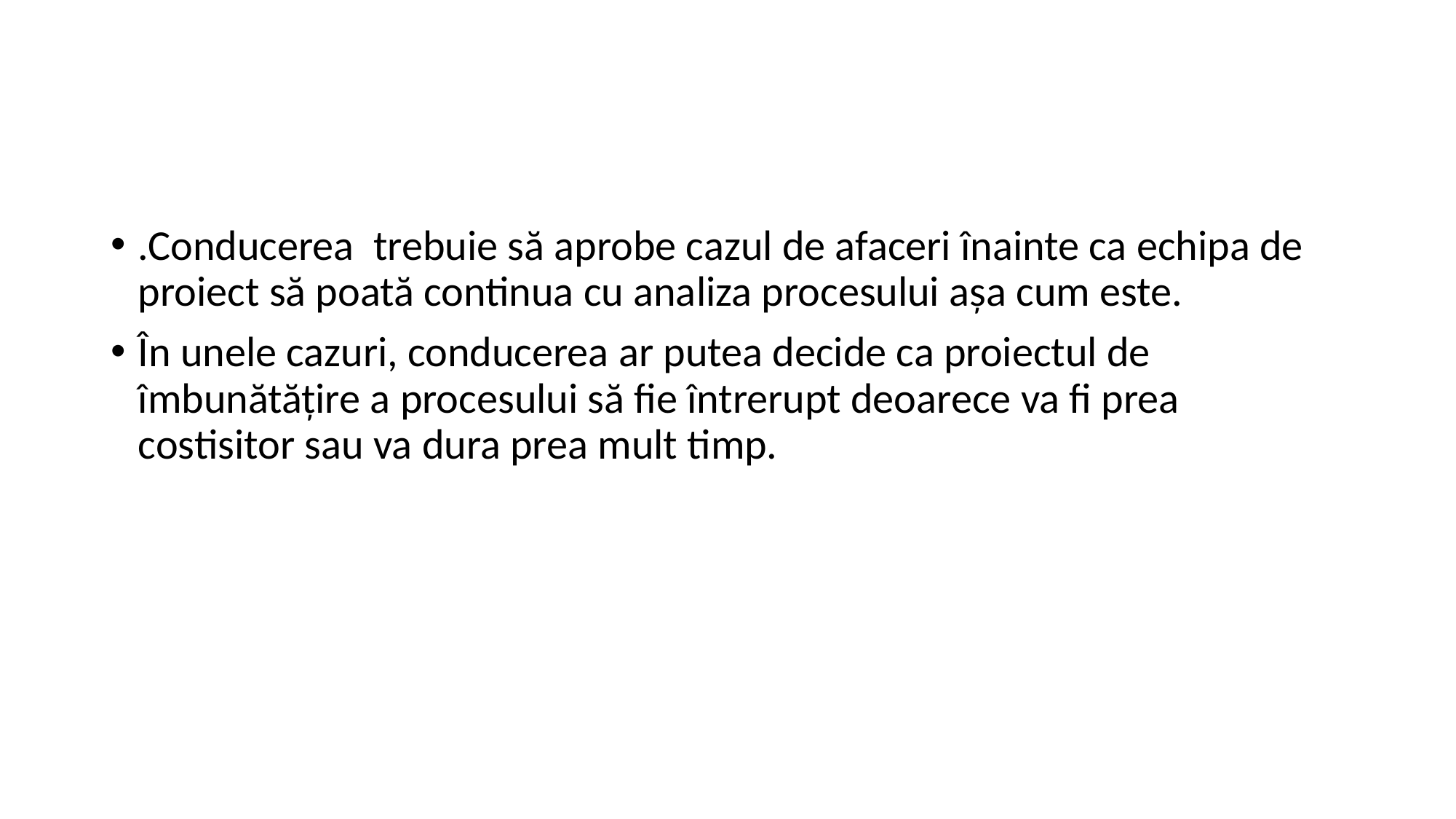

.Conducerea  trebuie să aprobe cazul de afaceri înainte ca echipa de proiect să poată continua cu analiza procesului așa cum este.
În unele cazuri, conducerea ar putea decide ca proiectul de îmbunătățire a procesului să fie întrerupt deoarece va fi prea costisitor sau va dura prea mult timp.